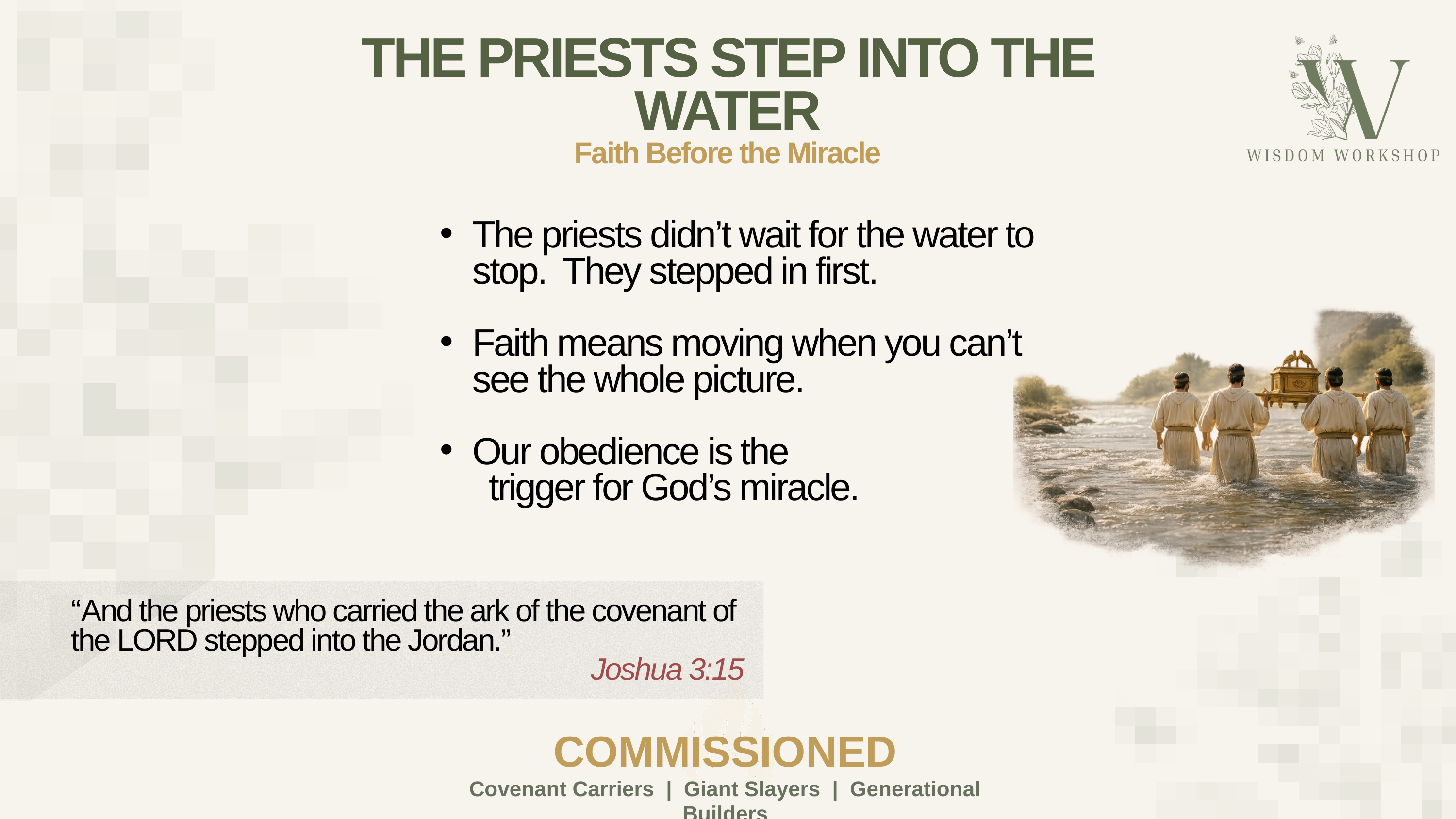

THE PRIESTS STEP INTO THE WATER
Faith Before the Miracle
The priests didn’t wait for the water to stop.  They stepped in first.

Faith means moving when you can’t see the whole picture.

Our obedience is the
         trigger for God’s miracle.

“And the priests who carried the ark of the covenant of the LORD stepped into the Jordan.”
Joshua 3:15

COMMISSIONED
Covenant Carriers  |  Giant Slayers  |  Generational Builders